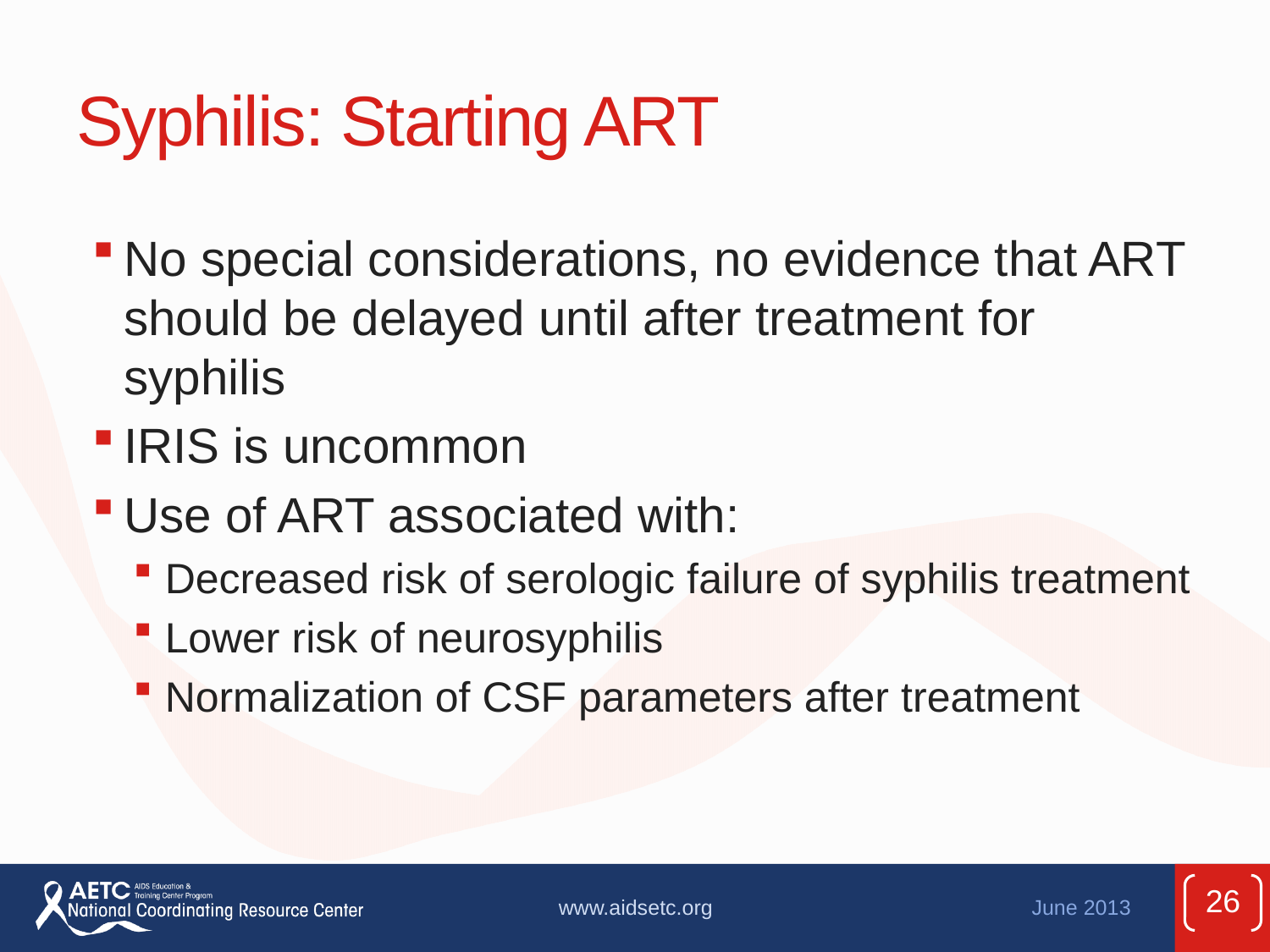

# Syphilis: Starting ART
No special considerations, no evidence that ART should be delayed until after treatment for syphilis
IRIS is uncommon
Use of ART associated with:
Decreased risk of serologic failure of syphilis treatment
Lower risk of neurosyphilis
Normalization of CSF parameters after treatment

26
www.aidsetc.org
June 2013